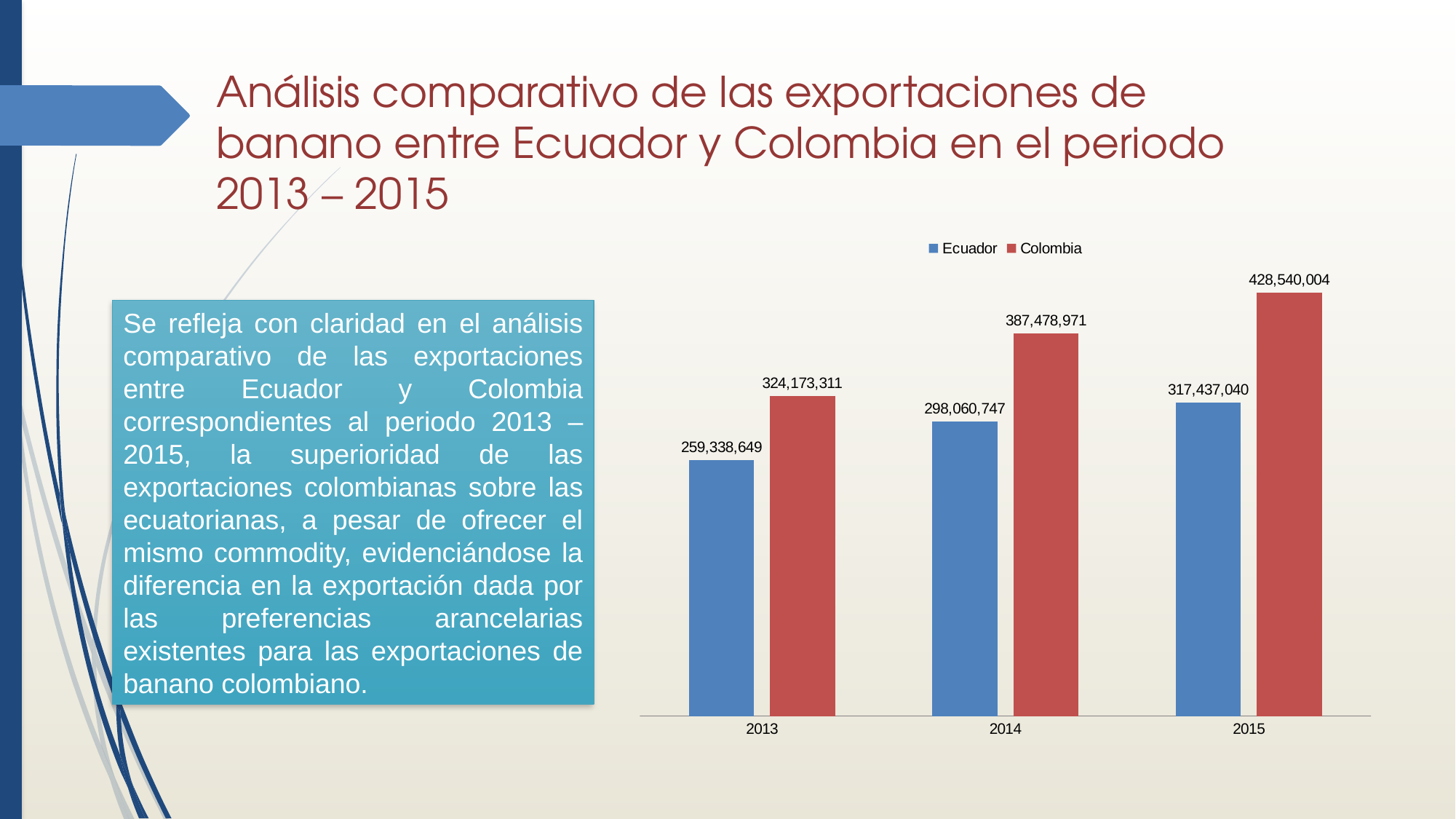

# Análisis comparativo de las exportaciones de banano entre Ecuador y Colombia en el periodo 2013 – 2015

### Chart

| Category | Ecuador | Colombia |
|---|---|---|
| 2013 | 259338649.0 | 324173311.25 |
| 2014 | 298060747.0 | 387478971.09999996 |
| 2015 | 317437040.0 | 428540004.0 |
Se refleja con claridad en el análisis comparativo de las exportaciones entre Ecuador y Colombia correspondientes al periodo 2013 – 2015, la superioridad de las exportaciones colombianas sobre las ecuatorianas, a pesar de ofrecer el mismo commodity, evidenciándose la diferencia en la exportación dada por las preferencias arancelarias existentes para las exportaciones de banano colombiano.